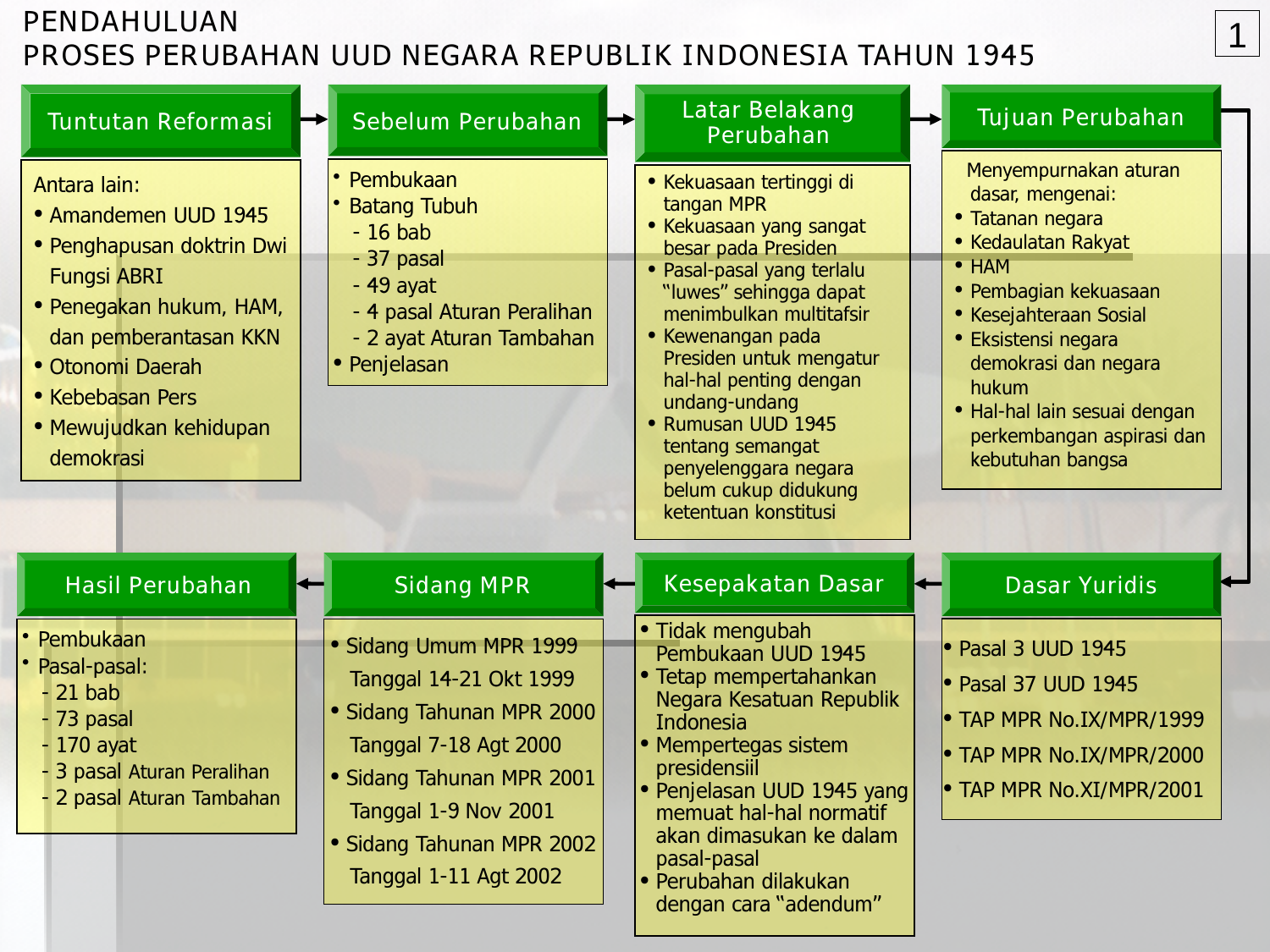

PENDAHULUAN
PROSES PERUBAHAN UUD NEGARA REPUBLIK INDONESIA TAHUN 1945
1
Tuntutan Reformasi
Antara lain:
Amandemen UUD 1945
Penghapusan doktrin Dwi Fungsi ABRI
Penegakan hukum, HAM, dan pemberantasan KKN
Otonomi Daerah
Kebebasan Pers
Mewujudkan kehidupan demokrasi
Sebelum Perubahan
Pembukaan
Batang Tubuh
   - 16 bab
   - 37 pasal
   - 49 ayat
   - 4 pasal Aturan Peralihan
   - 2 ayat Aturan Tambahan
Penjelasan
Latar Belakang  Perubahan
Kekuasaan tertinggi di tangan MPR
Kekuasaan yang sangat besar pada Presiden
Pasal-pasal yang terlalu “luwes” sehingga dapat menimbulkan multitafsir
Kewenangan pada Presiden untuk mengatur hal-hal penting dengan undang-undang
Rumusan UUD 1945 tentang semangat penyelenggara negara  belum cukup didukung ketentuan konstitusi
Tujuan Perubahan
  Menyempurnakan aturan dasar, mengenai:
Tatanan negara
Kedaulatan Rakyat
HAM
Pembagian kekuasaan
Kesejahteraan Sosial
Eksistensi negara demokrasi dan negara hukum
Hal-hal lain sesuai dengan perkembangan aspirasi dan kebutuhan bangsa

Hasil Perubahan
Pembukaan
Pasal-pasal:
   - 21 bab
   - 73 pasal
   - 170 ayat
   - 3 pasal Aturan Peralihan
   - 2 pasal Aturan Tambahan
Sidang MPR
Sidang Umum MPR 1999
   Tanggal 14-21 Okt 1999
Sidang Tahunan MPR 2000
   Tanggal 7-18 Agt 2000
Sidang Tahunan MPR 2001
   Tanggal 1-9 Nov 2001
Sidang Tahunan MPR 2002
   Tanggal 1-11 Agt 2002
Kesepakatan Dasar
Tidak mengubah Pembukaan UUD 1945
Tetap mempertahankan Negara Kesatuan Republik Indonesia
Mempertegas sistem presidensiil
Penjelasan UUD 1945 yang memuat hal-hal normatif akan dimasukan ke dalam pasal-pasal
Perubahan dilakukan dengan cara “adendum”
Dasar Yuridis
Pasal 3 UUD 1945
Pasal 37 UUD 1945
TAP MPR No.IX/MPR/1999
TAP MPR No.IX/MPR/2000
TAP MPR No.XI/MPR/2001